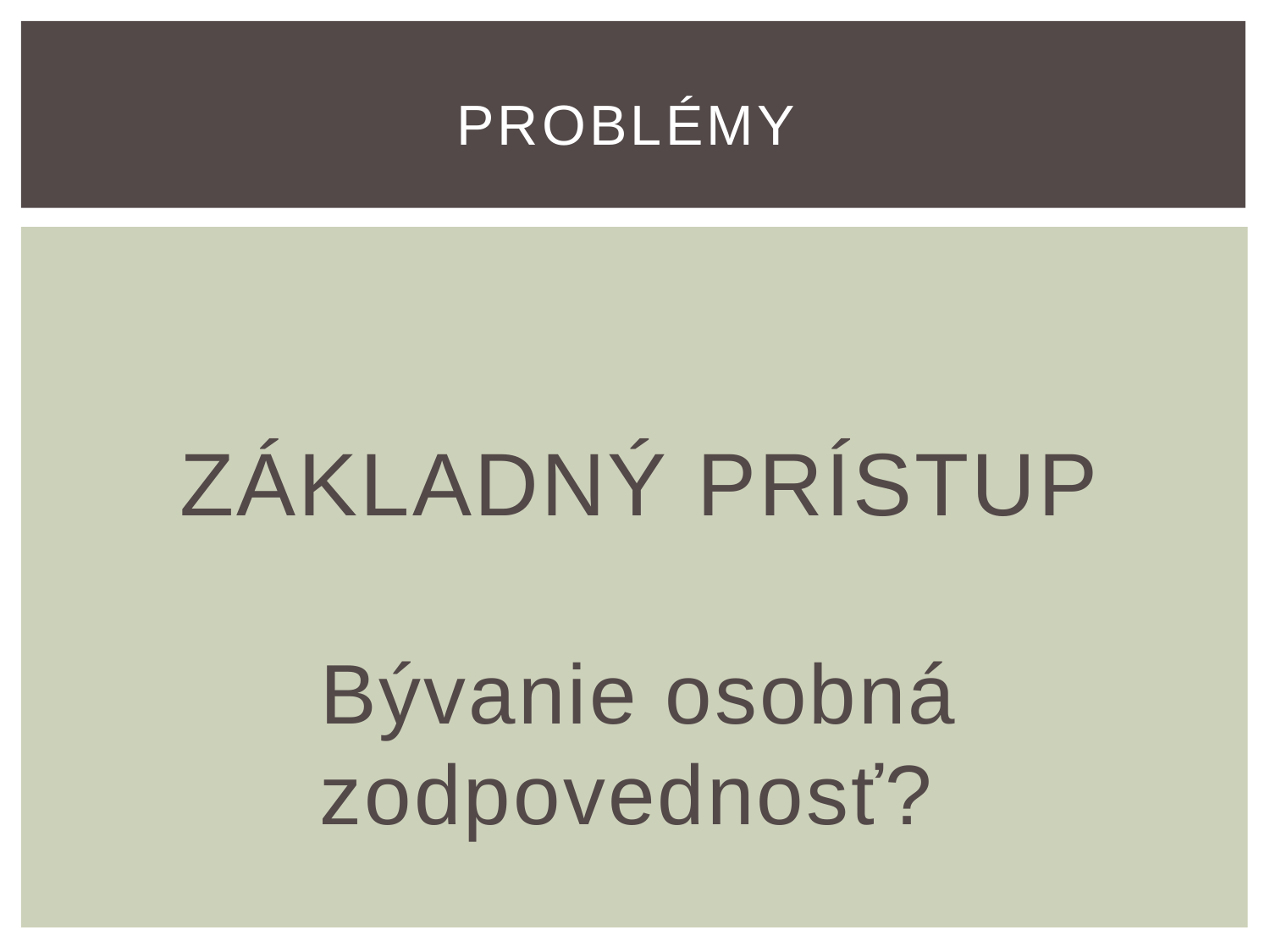

# PROBLÉMY

ZÁKLADNÝ PRÍSTUP

Bývanie osobná zodpovednosť?